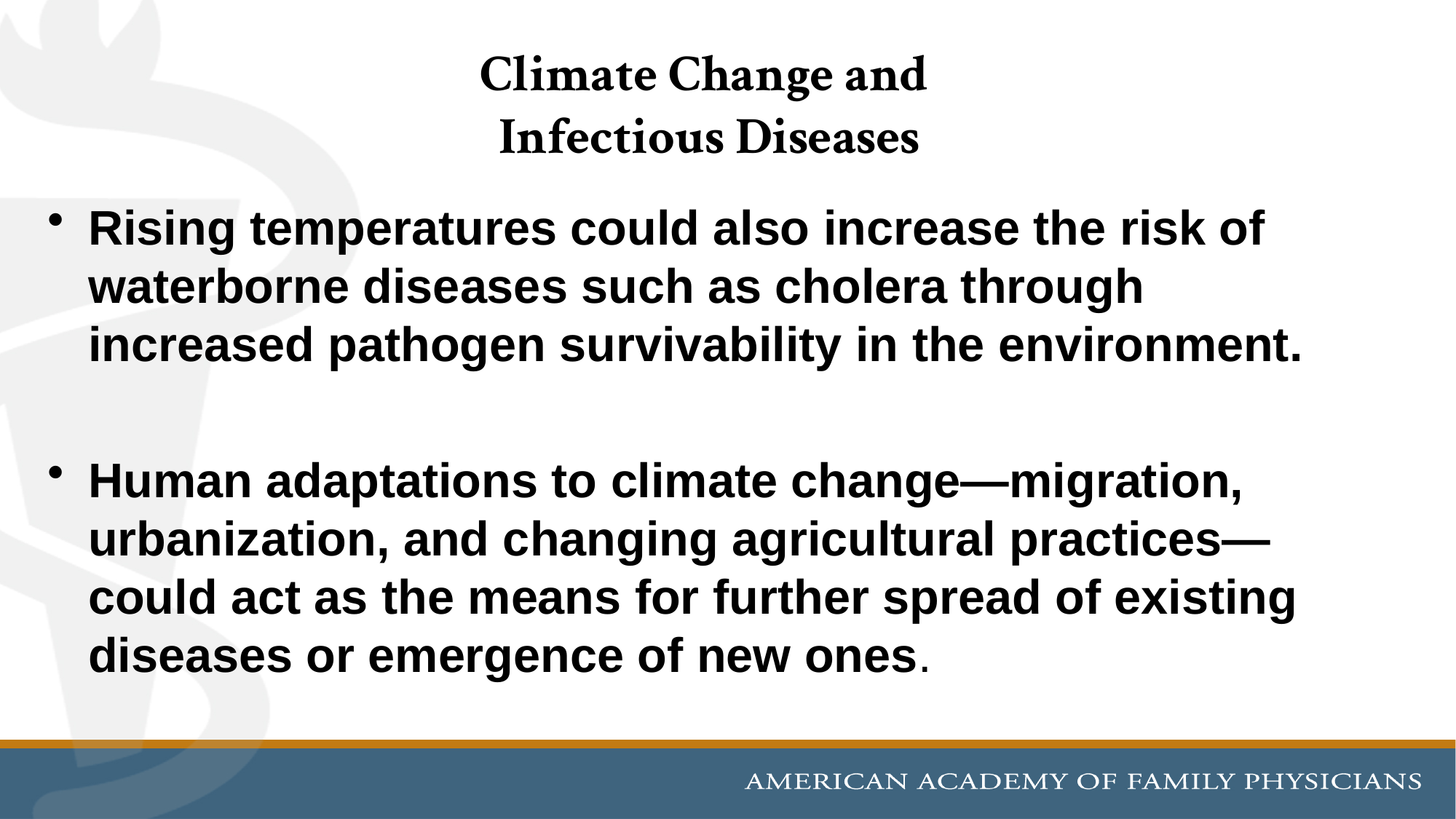

# Climate Change and Infectious Diseases
Rising temperatures could also increase the risk of waterborne diseases such as cholera through increased pathogen survivability in the environment.

Human adaptations to climate change—migration, urbanization, and changing agricultural practices—could act as the means for further spread of existing diseases or emergence of new ones.